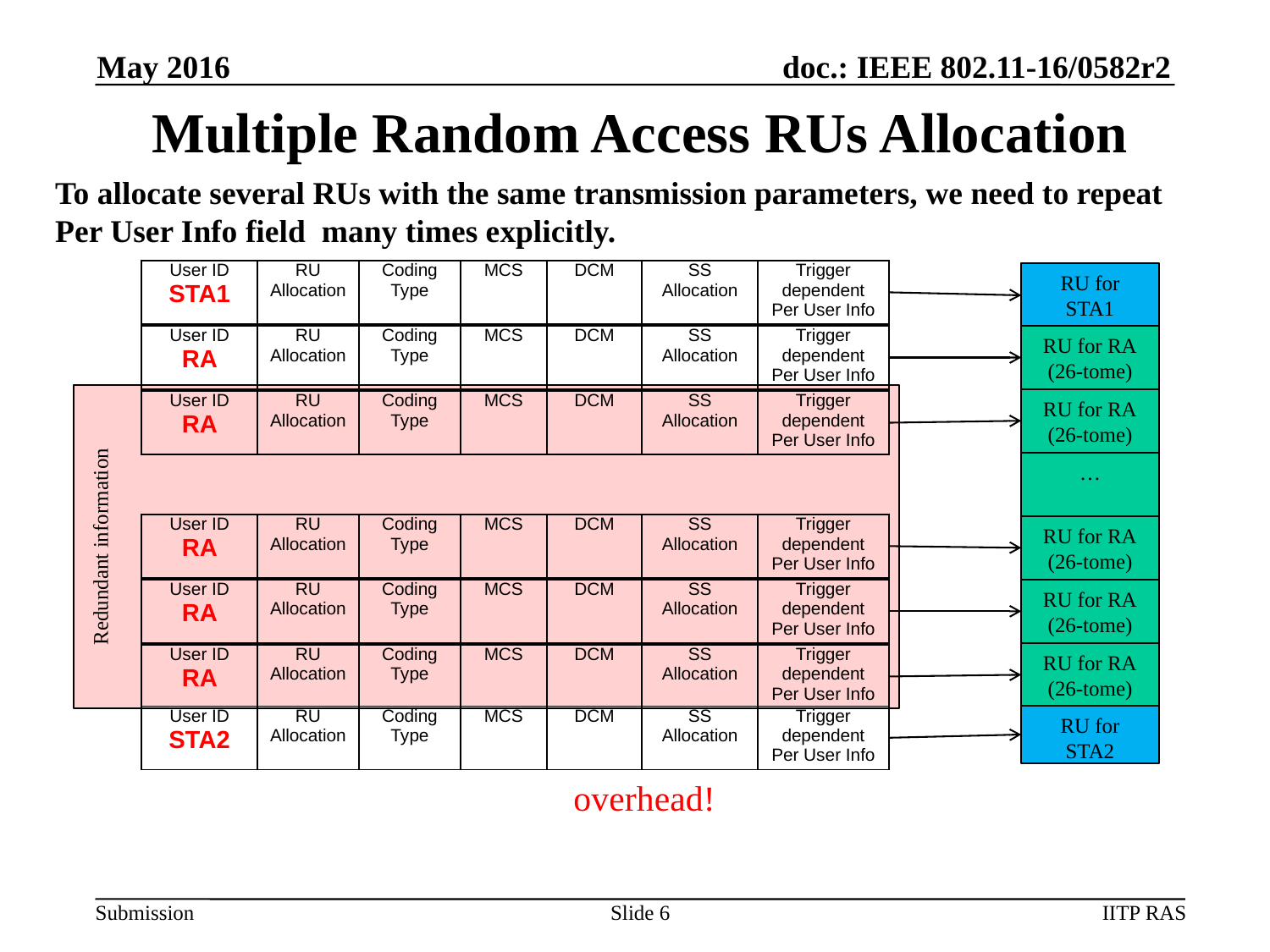

May 2016
# Multiple Random Access RUs Allocation
To allocate several RUs with the same transmission parameters, we need to repeat Per User Info field  many times explicitly.
|  | User ID STA1 | RU Allocation | Coding Type | MCS | DCM | SS Allocation | Trigger dependent Per User Info |
| --- | --- | --- | --- | --- | --- | --- | --- |
RU for STA1
|  | User ID RA | RU Allocation | Coding Type | MCS | DCM | SS Allocation | Trigger dependent Per User Info |
| --- | --- | --- | --- | --- | --- | --- | --- |
RU for RA
(26-tome)
Redundant information
RU for RA
(26-tome)
|  | User ID RA | RU Allocation | Coding Type | MCS | DCM | SS Allocation | Trigger dependent Per User Info |
| --- | --- | --- | --- | --- | --- | --- | --- |
…
|  | User ID RA | RU Allocation | Coding Type | MCS | DCM | SS Allocation | Trigger dependent Per User Info |
| --- | --- | --- | --- | --- | --- | --- | --- |
RU for RA
(26-tome)
|  | User ID RA | RU Allocation | Coding Type | MCS | DCM | SS Allocation | Trigger dependent Per User Info |
| --- | --- | --- | --- | --- | --- | --- | --- |
RU for RA
(26-tome)
RU for RA
(26-tome)
|  | User ID RA | RU Allocation | Coding Type | MCS | DCM | SS Allocation | Trigger dependent Per User Info |
| --- | --- | --- | --- | --- | --- | --- | --- |
|  | User ID STA2 | RU Allocation | Coding Type | MCS | DCM | SS Allocation | Trigger dependent Per User Info |
| --- | --- | --- | --- | --- | --- | --- | --- |
RU for STA2
overhead!

Slide 6
IITP RAS